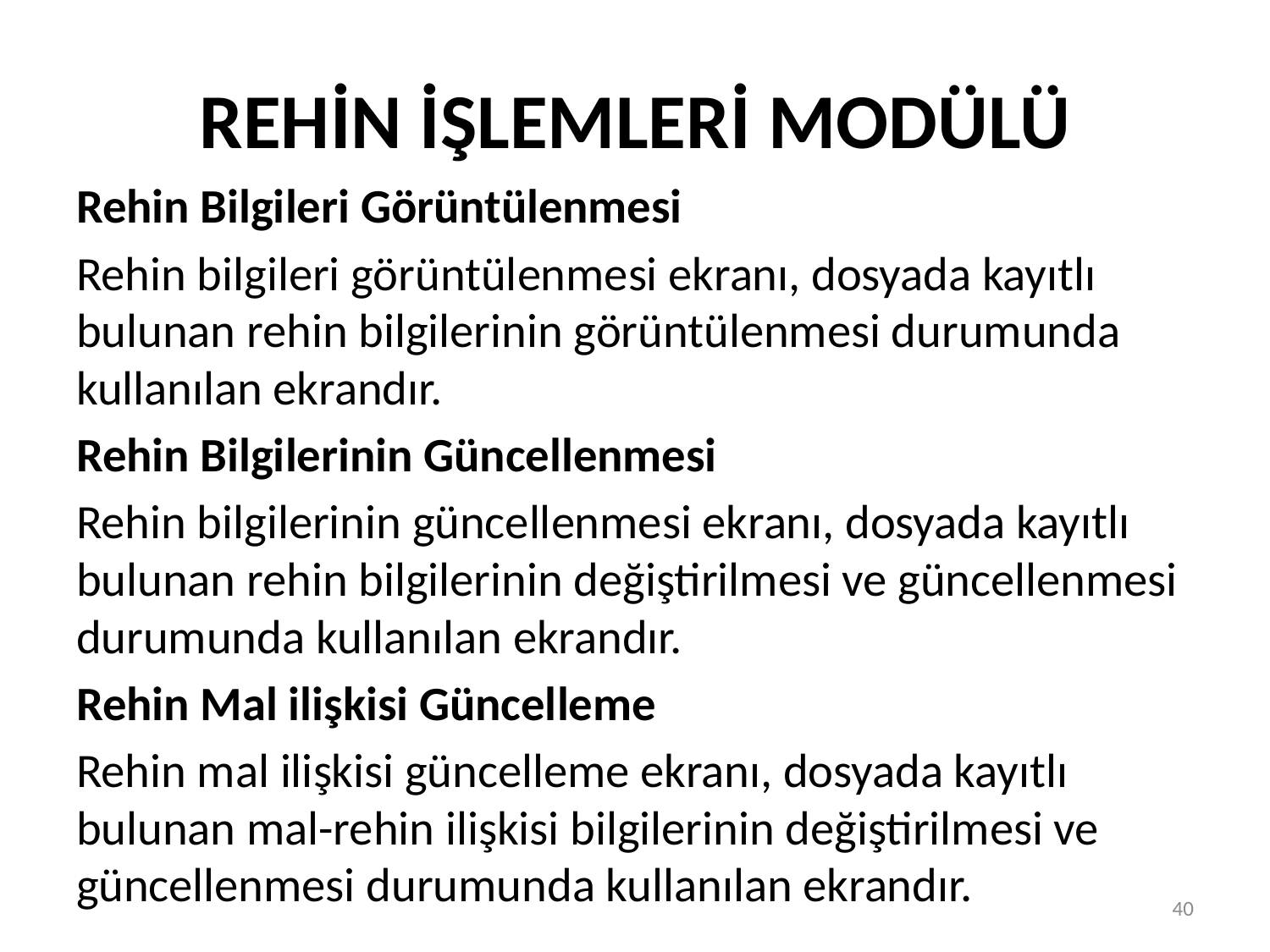

# REHİN İŞLEMLERİ MODÜLÜ
Rehin Bilgileri Görüntülenmesi
Rehin bilgileri görüntülenmesi ekranı, dosyada kayıtlı bulunan rehin bilgilerinin görüntülenmesi durumunda kullanılan ekrandır.
Rehin Bilgilerinin Güncellenmesi
Rehin bilgilerinin güncellenmesi ekranı, dosyada kayıtlı bulunan rehin bilgilerinin değiştirilmesi ve güncellenmesi durumunda kullanılan ekrandır.
Rehin Mal ilişkisi Güncelleme
Rehin mal ilişkisi güncelleme ekranı, dosyada kayıtlı bulunan mal-rehin ilişkisi bilgilerinin değiştirilmesi ve güncellenmesi durumunda kullanılan ekrandır.
40